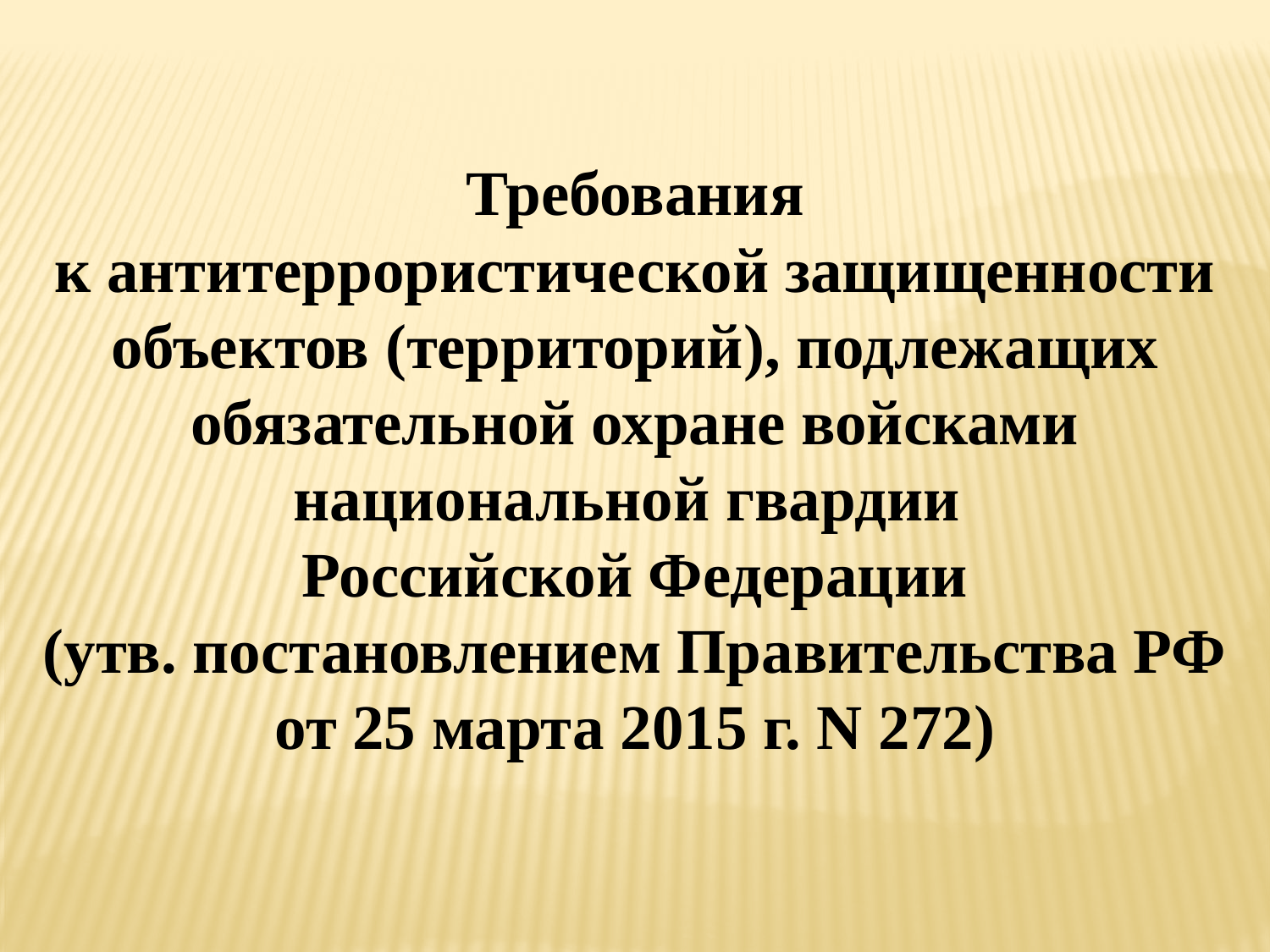

Требования
к антитеррористической защищенности объектов (территорий), подлежащих обязательной охране войсками национальной гвардии
Российской Федерации
(утв. постановлением Правительства РФ от 25 марта 2015 г. N 272)